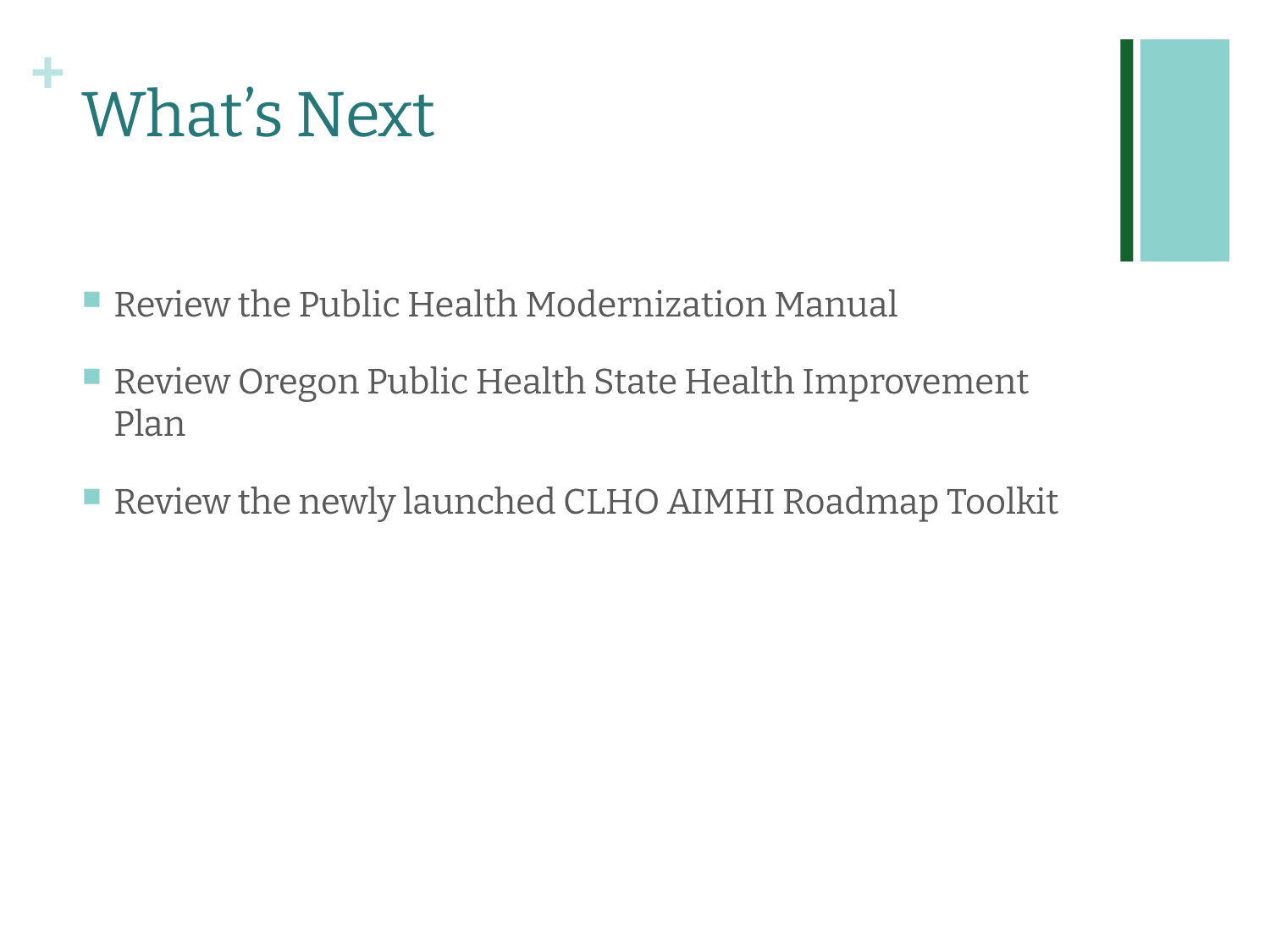

# What’s Next
Review the Public Health Modernization Manual
Review Oregon Public Health State Health Improvement Plan
Review the newly launched CLHO AIMHI Roadmap Toolkit